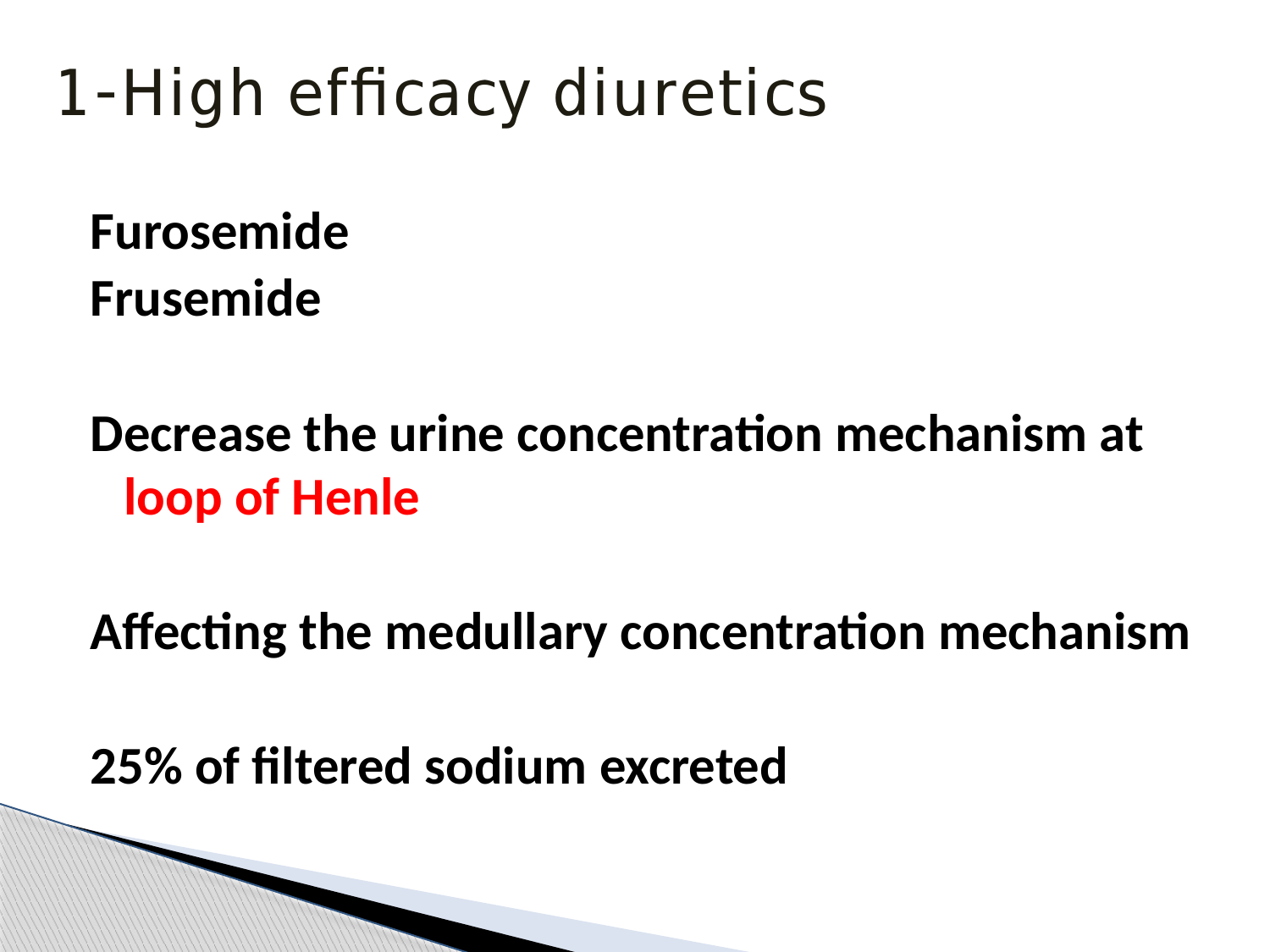

# 1-High efficacy diuretics

Furosemide
Frusemide

Decrease the urine concentration mechanism at loop of Henle

Affecting the medullary concentration mechanism

25% of filtered sodium excreted